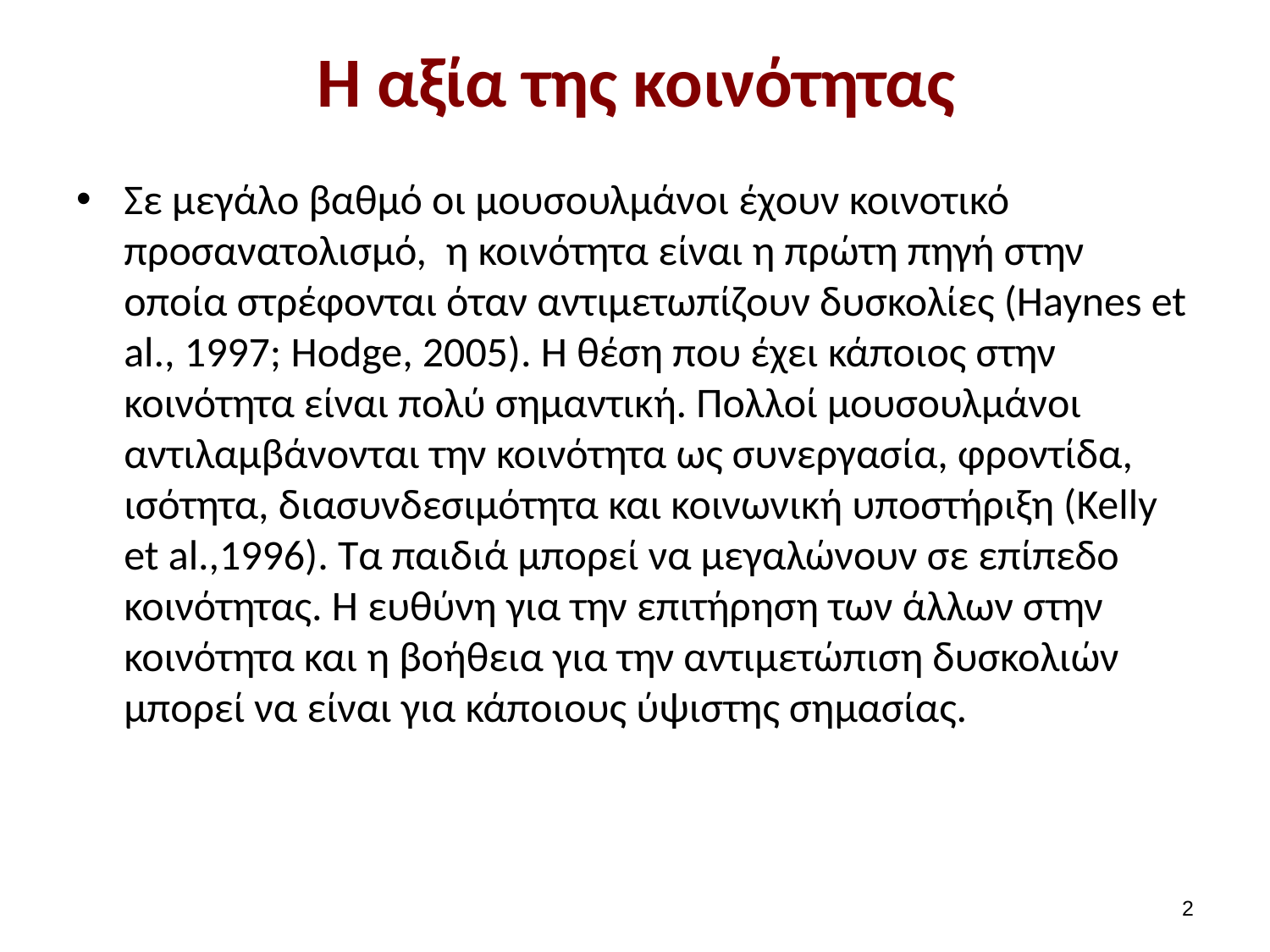

# Η αξία της κοινότητας
Σε μεγάλο βαθμό οι μουσουλμάνοι έχουν κοινοτικό προσανατολισμό,  η κοινότητα είναι η πρώτη πηγή στην οποία στρέφονται όταν αντιμετωπίζουν δυσκολίες (Haynes et al., 1997; Hodge, 2005). H θέση που έχει κάποιος στην κοινότητα είναι πολύ σημαντική. Πολλοί μουσουλμάνοι αντιλαμβάνονται την κοινότητα ως συνεργασία, φροντίδα, ισότητα, διασυνδεσιμότητα και κοινωνική υποστήριξη (Kelly et al.,1996). Τα παιδιά μπορεί να μεγαλώνουν σε επίπεδο κοινότητας. Η ευθύνη για την επιτήρηση των άλλων στην κοινότητα και η βοήθεια για την αντιμετώπιση δυσκολιών μπορεί να είναι για κάποιους ύψιστης σημασίας.

2